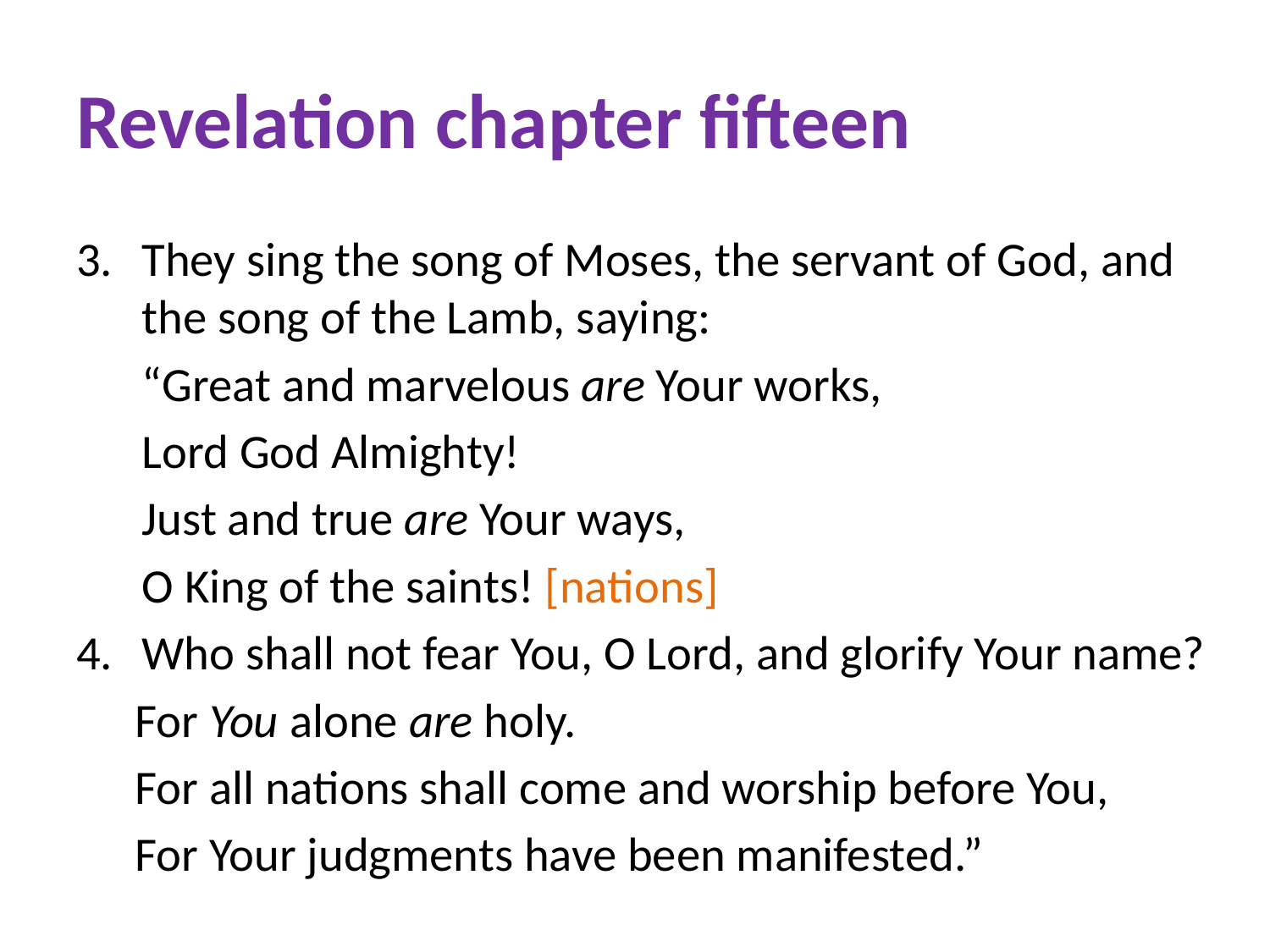

# Revelation chapter fifteen
They sing the song of Moses, the servant of God, and the song of the Lamb, saying:
“Great and marvelous are Your works,
Lord God Almighty!
Just and true are Your ways,
O King of the saints! [nations]
Who shall not fear You, O Lord, and glorify Your name?
For You alone are holy.
For all nations shall come and worship before You,
For Your judgments have been manifested.”